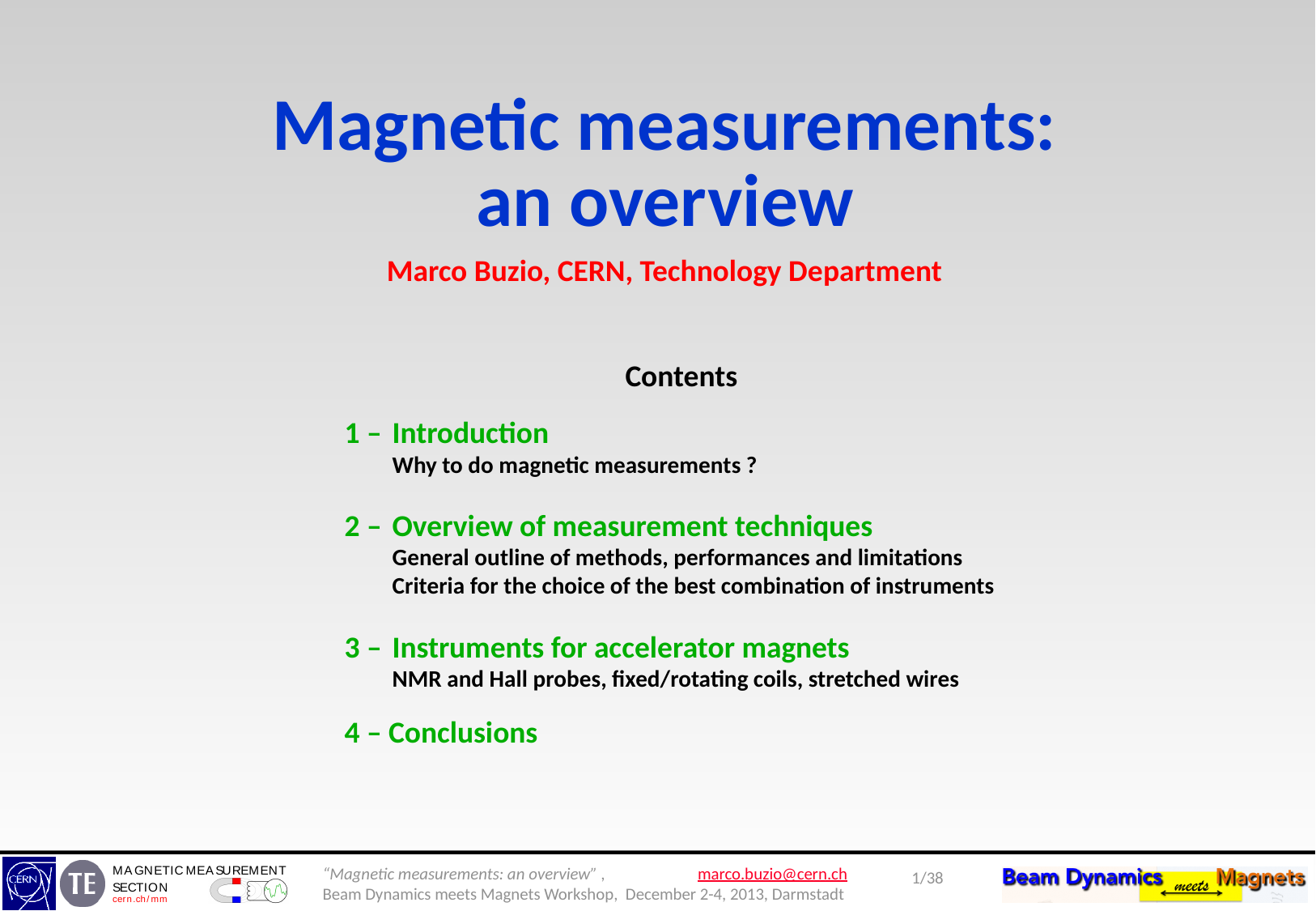

Magnetic measurements:
an overview
Marco Buzio, CERN, Technology Department
Contents

1 – 	Introduction
Why to do magnetic measurements ?

2 – 	Overview of measurement techniques
General outline of methods, performances and limitations
Criteria for the choice of the best combination of instruments

3 – 	Instruments for accelerator magnets
NMR and Hall probes, fixed/rotating coils, stretched wires
4 – Conclusions